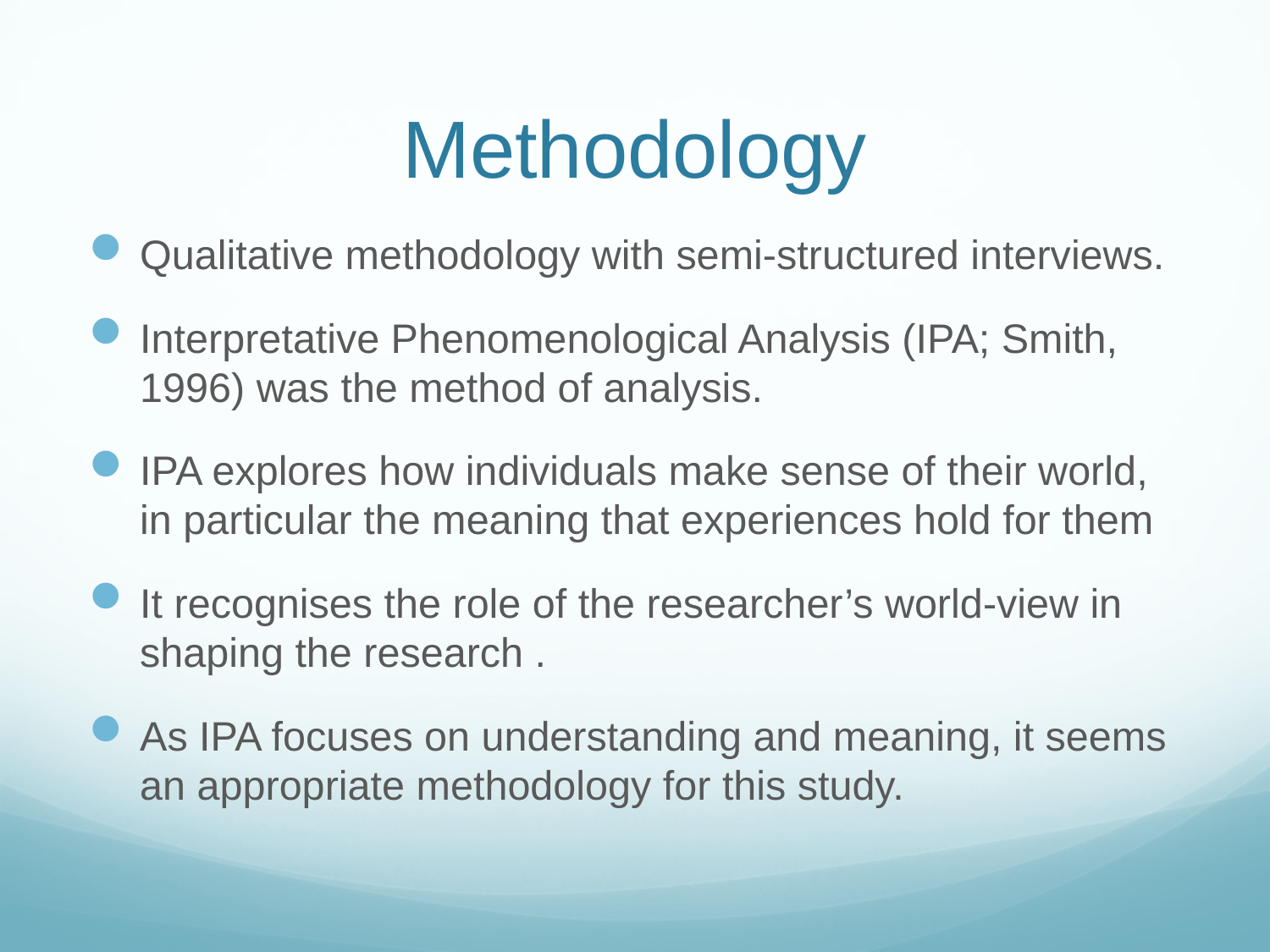

# Methodology
Qualitative methodology with semi-structured interviews.
Interpretative Phenomenological Analysis (IPA; Smith, 1996) was the method of analysis.
IPA explores how individuals make sense of their world, in particular the meaning that experiences hold for them
It recognises the role of the researcher’s world-view in shaping the research .
As IPA focuses on understanding and meaning, it seems an appropriate methodology for this study.